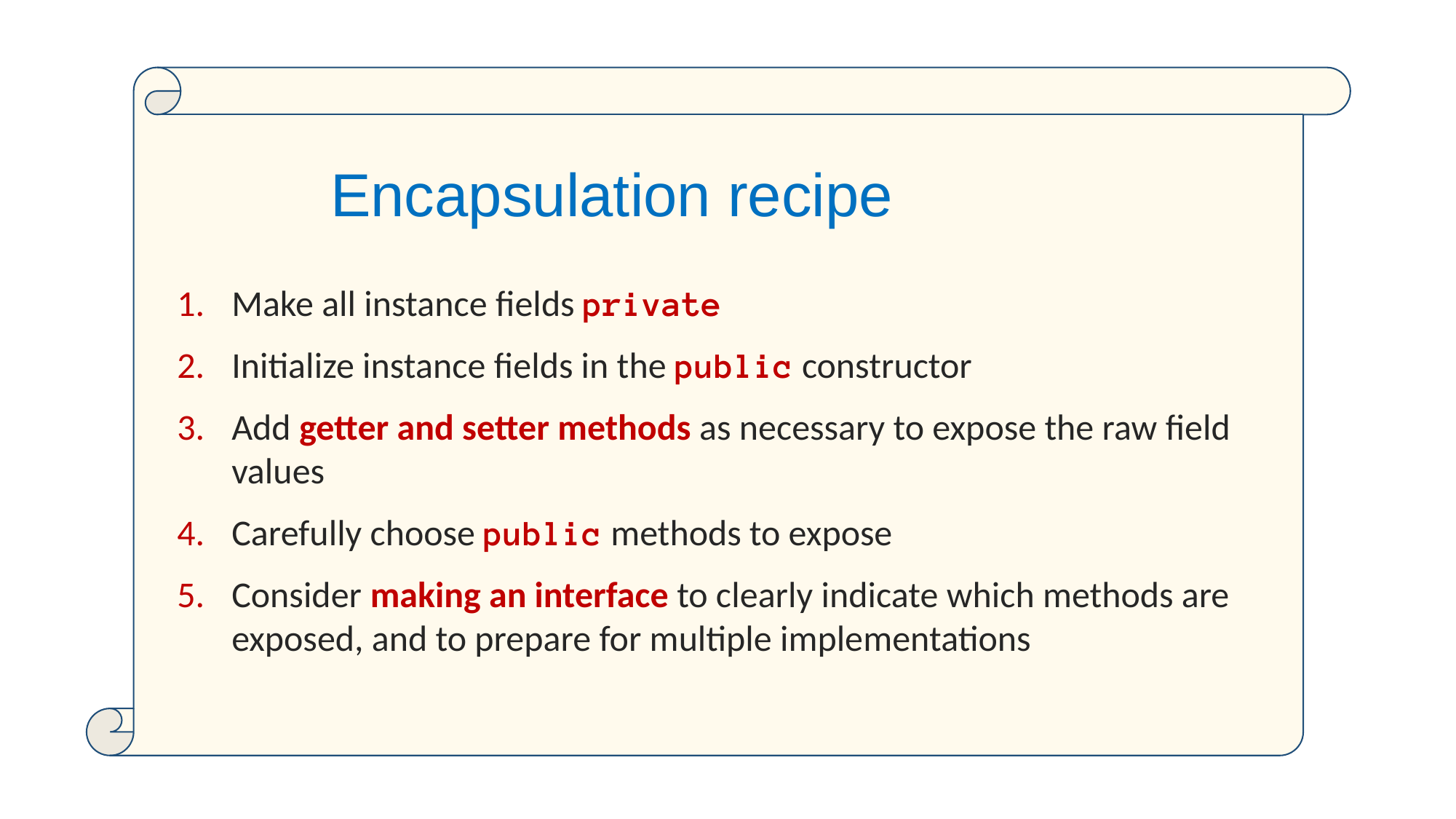

Encapsulation recipe

Make all instance fields private
Initialize instance fields in the public constructor
Add getter and setter methods as necessary to expose the raw field values
Carefully choose public methods to expose
Consider making an interface to clearly indicate which methods are exposed, and to prepare for multiple implementations